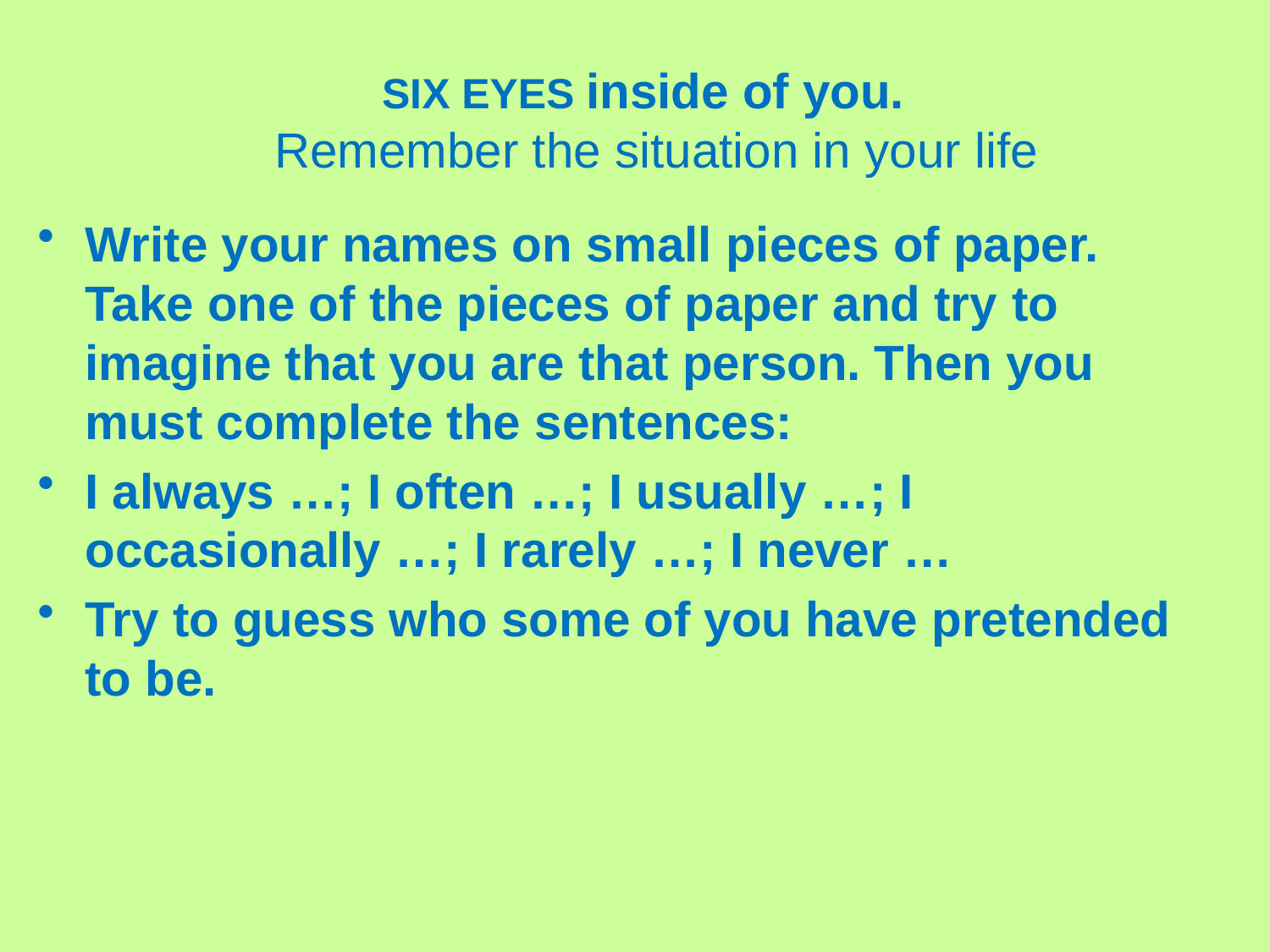

# SIX EYES inside of you. Remember the situation in your life
Write your names on small pieces of paper. Take one of the pieces of paper and try to imagine that you are that person. Then you must complete the sentences:
I always …; I often …; I usually …; I occasionally …; I rarely …; I never …
Try to guess who some of you have pretended to be.